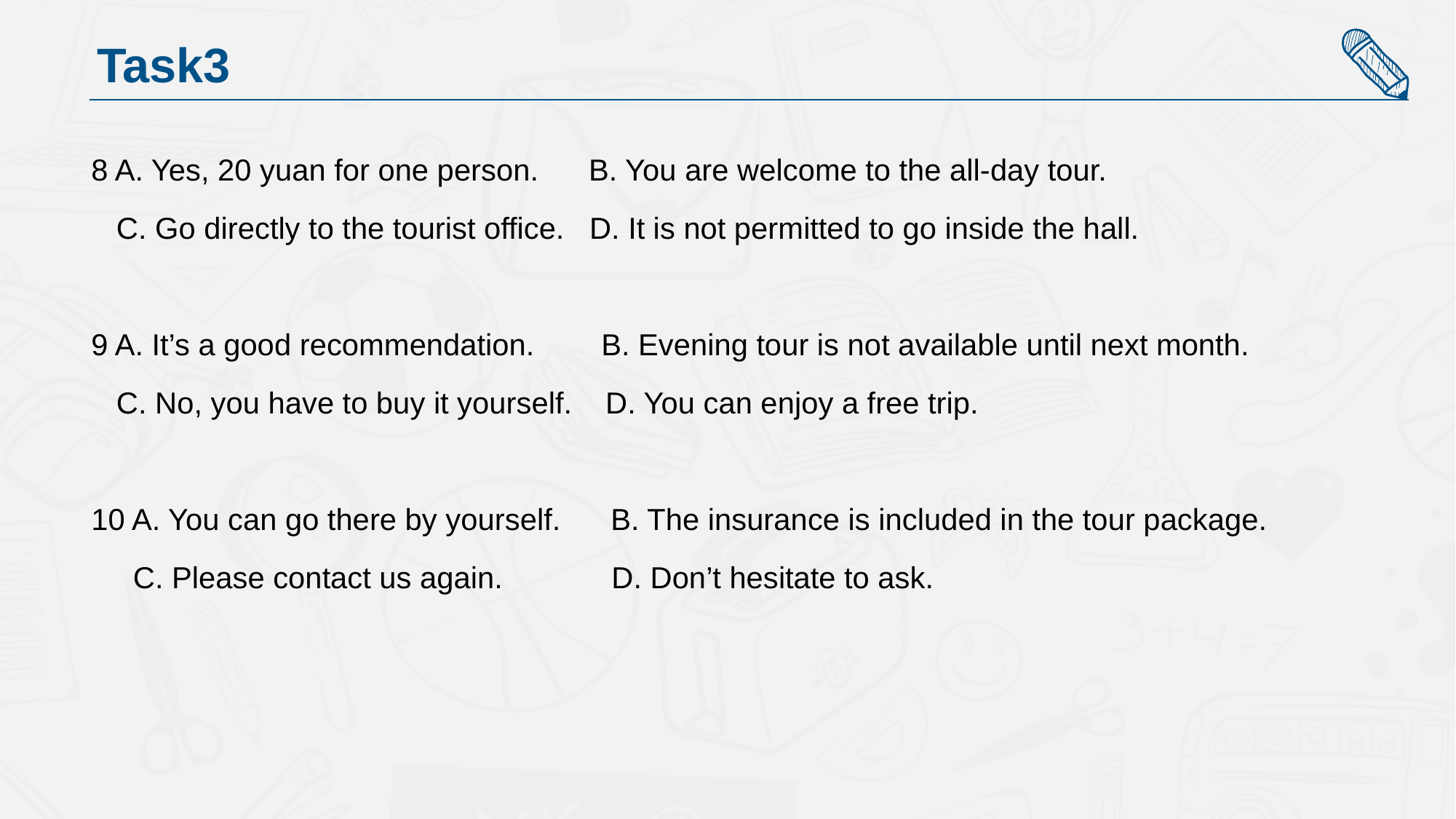

Task3

8 A. Yes, 20 yuan for one person.      B. You are welcome to the all-day tour.
   C. Go directly to the tourist office.   D. It is not permitted to go inside the hall.

9 A. It’s a good recommendation.        B. Evening tour is not available until next month.
   C. No, you have to buy it yourself.    D. You can enjoy a free trip.

10 A. You can go there by yourself.      B. The insurance is included in the tour package.
     C. Please contact us again.             D. Don’t hesitate to ask.